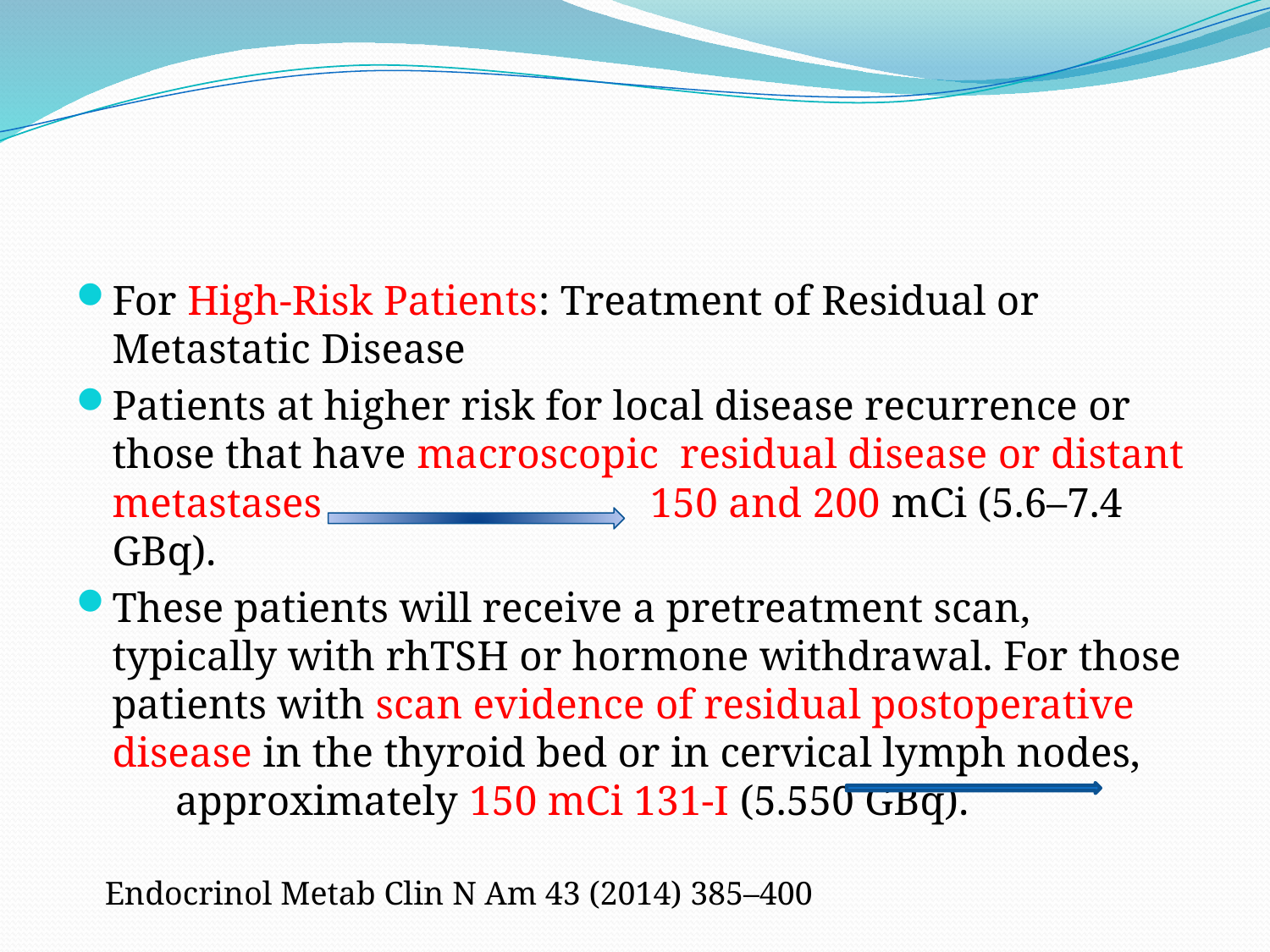

#
For High-Risk Patients: Treatment of Residual or Metastatic Disease
Patients at higher risk for local disease recurrence or those that have macroscopic  residual disease or distant metastases                               150 and 200 mCi (5.6–7.4 GBq).
These patients will receive a pretreatment scan, typically with rhTSH or hormone withdrawal. For those patients with scan evidence of residual postoperative disease in the thyroid bed or in cervical lymph nodes,           approximately 150 mCi 131-I (5.550 GBq).

Endocrinol Metab Clin N Am 43 (2014) 385–400